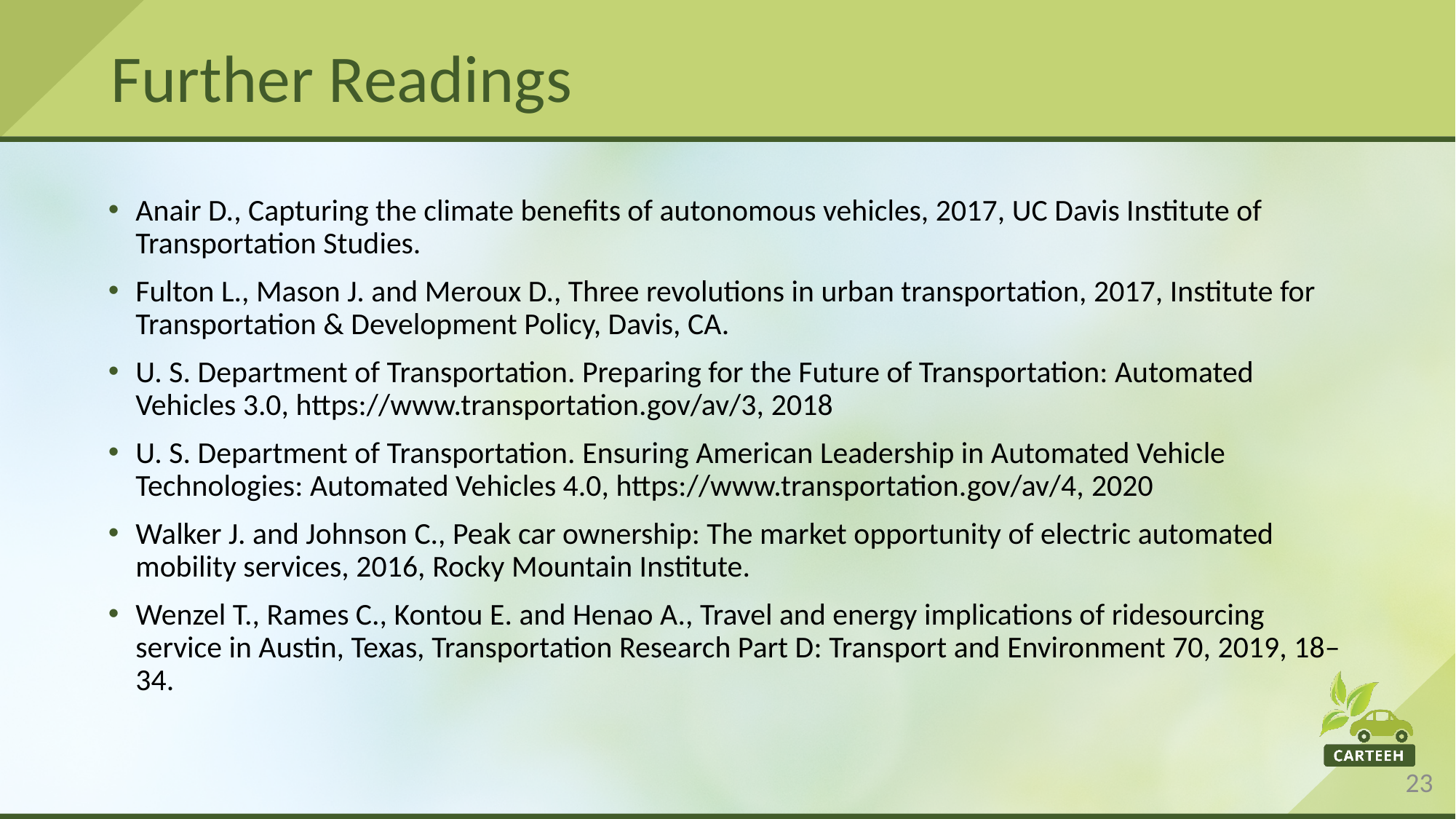

# Further Readings
Anair D., Capturing the climate benefits of autonomous vehicles, 2017, UC Davis Institute of Transportation Studies.
Fulton L., Mason J. and Meroux D., Three revolutions in urban transportation, 2017, Institute for Transportation & Development Policy, Davis, CA.
U. S. Department of Transportation. Preparing for the Future of Transportation: Automated Vehicles 3.0, https://www.transportation.gov/av/3, 2018
U. S. Department of Transportation. Ensuring American Leadership in Automated Vehicle Technologies: Automated Vehicles 4.0, https://www.transportation.gov/av/4, 2020
Walker J. and Johnson C., Peak car ownership: The market opportunity of electric automated mobility services, 2016, Rocky Mountain Institute.
Wenzel T., Rames C., Kontou E. and Henao A., Travel and energy implications of ridesourcing service in Austin, Texas, Transportation Research Part D: Transport and Environment 70, 2019, 18–34.